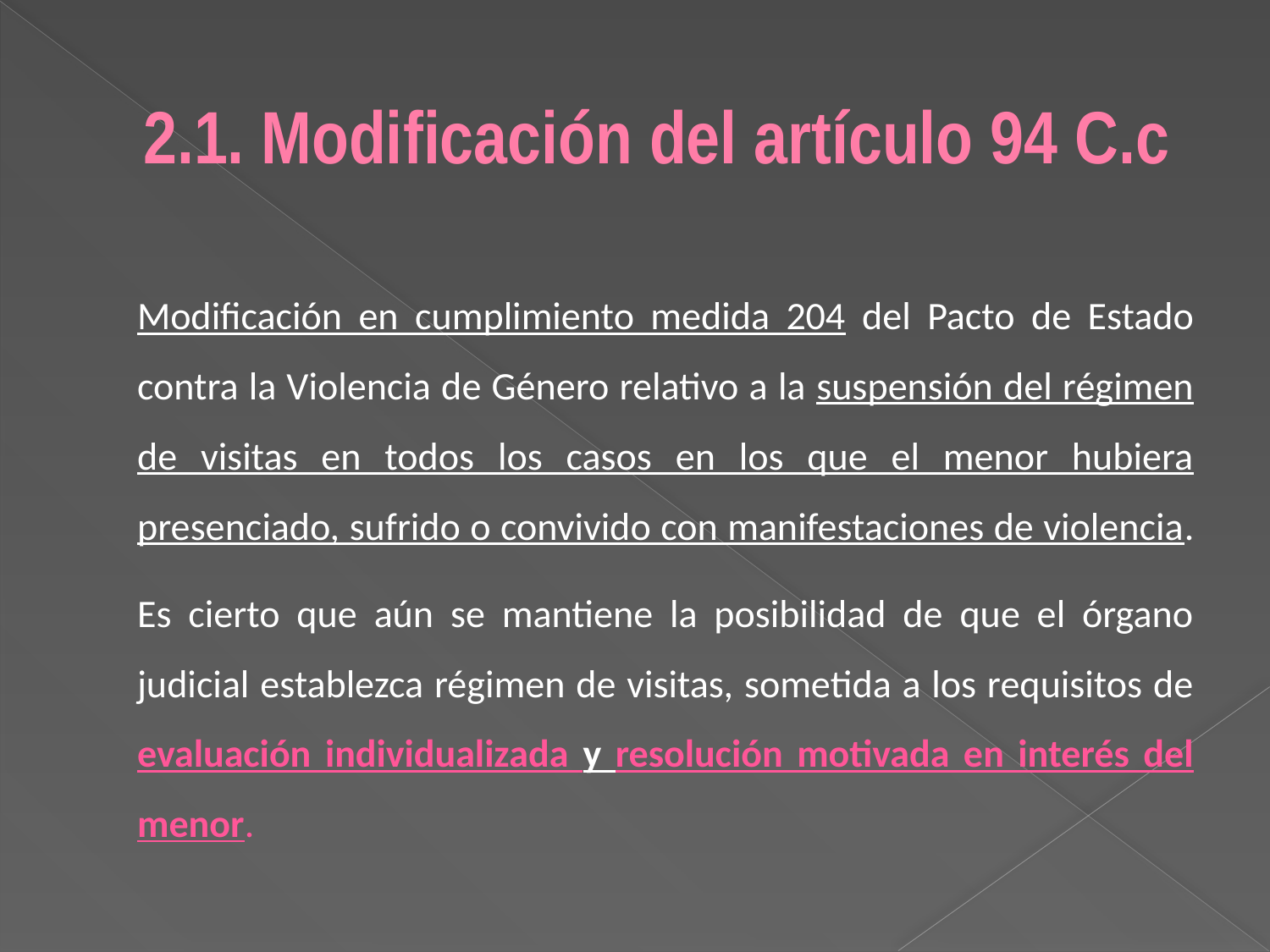

# 2.1. Modificación del artículo 94 C.c
Modificación en cumplimiento medida 204 del Pacto de Estado contra la Violencia de Género relativo a la suspensión del régimen de visitas en todos los casos en los que el menor hubiera presenciado, sufrido o convivido con manifestaciones de violencia.
Es cierto que aún se mantiene la posibilidad de que el órgano judicial establezca régimen de visitas, sometida a los requisitos de evaluación individualizada y resolución motivada en interés del menor.